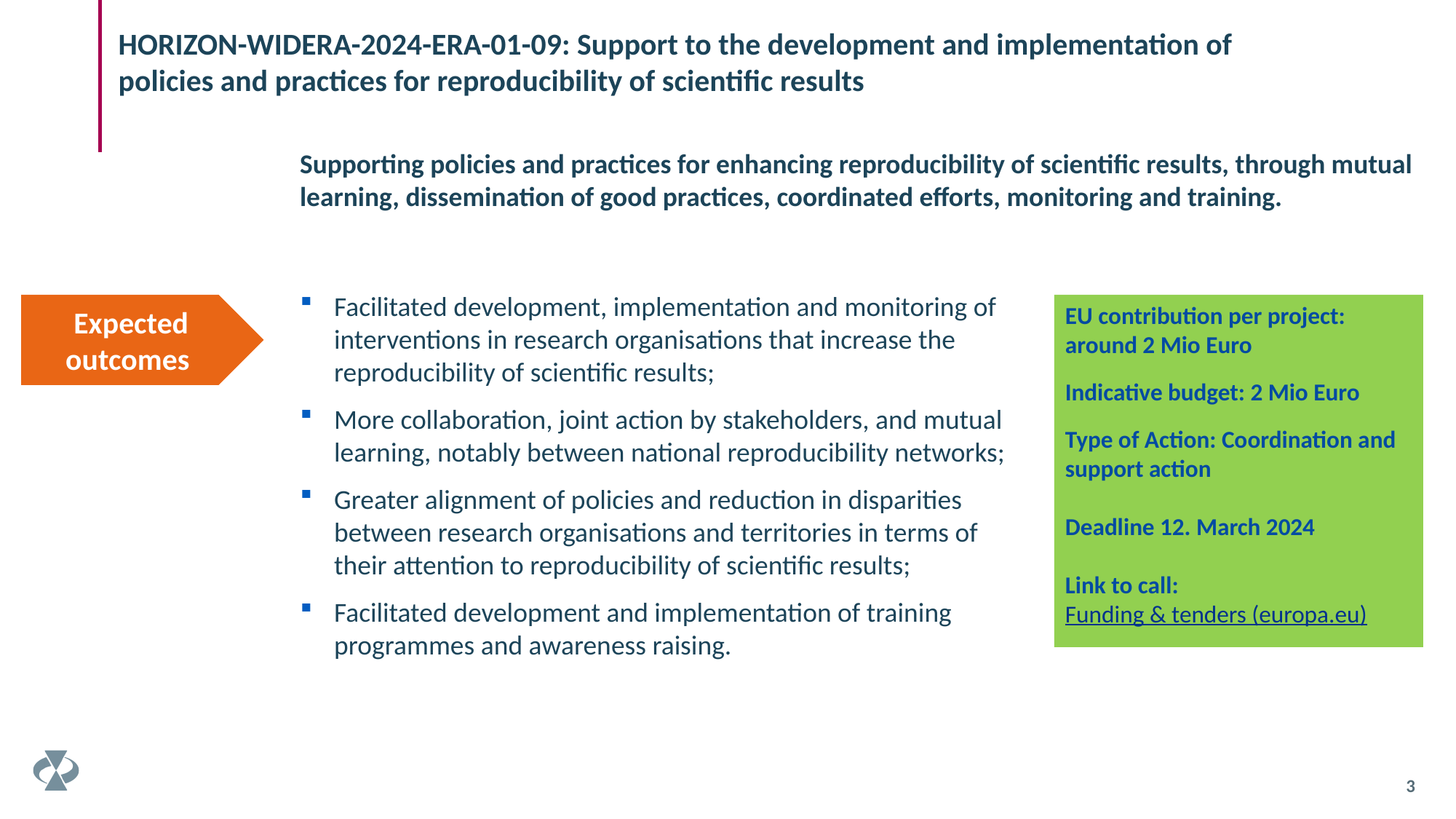

HORIZON-WIDERA-2024-ERA-01-09: Support to the development and implementation of policies and practices for reproducibility of scientific results
Supporting policies and practices for enhancing reproducibility of scientific results, through mutual learning, dissemination of good practices, coordinated efforts, monitoring and training.
Facilitated development, implementation and monitoring of interventions in research organisations that increase the reproducibility of scientific results;
More collaboration, joint action by stakeholders, and mutual learning, notably between national reproducibility networks;
Greater alignment of policies and reduction in disparities between research organisations and territories in terms of their attention to reproducibility of scientific results;
Facilitated development and implementation of training programmes and awareness raising.

EU contribution per project:
around 2 Mio Euro
Indicative budget: 2 Mio Euro
Type of Action: Coordination and support action
Deadline 12. March 2024
Link to call: Funding & tenders (europa.eu)

Expected outcomes
3